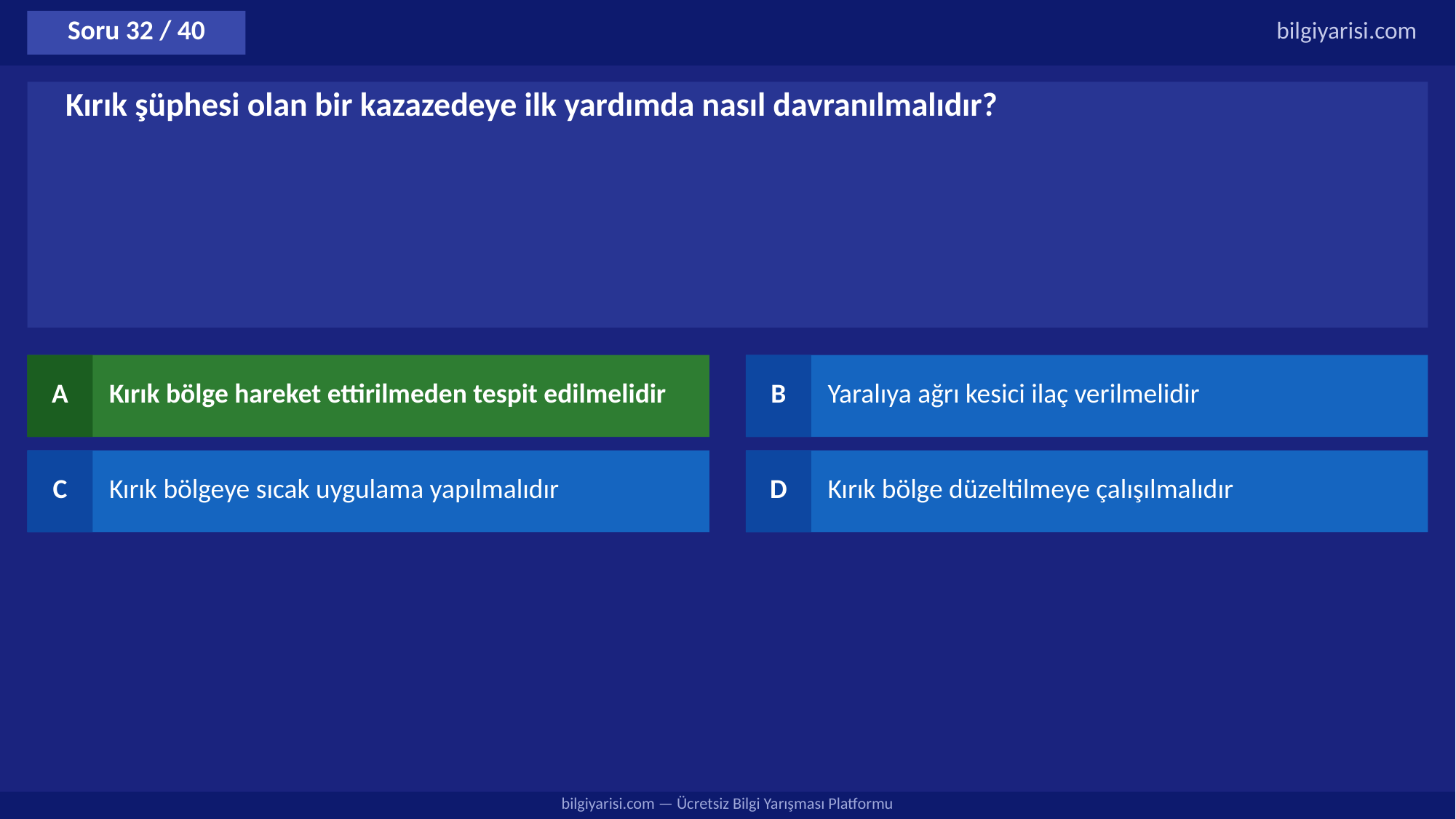

Soru 32 / 40
bilgiyarisi.com

Kırık şüphesi olan bir kazazedeye ilk yardımda nasıl davranılmalıdır?

A
Kırık bölge hareket ettirilmeden tespit edilmelidir

B
Yaralıya ağrı kesici ilaç verilmelidir

C
Kırık bölgeye sıcak uygulama yapılmalıdır

D
Kırık bölge düzeltilmeye çalışılmalıdır
bilgiyarisi.com — Ücretsiz Bilgi Yarışması Platformu